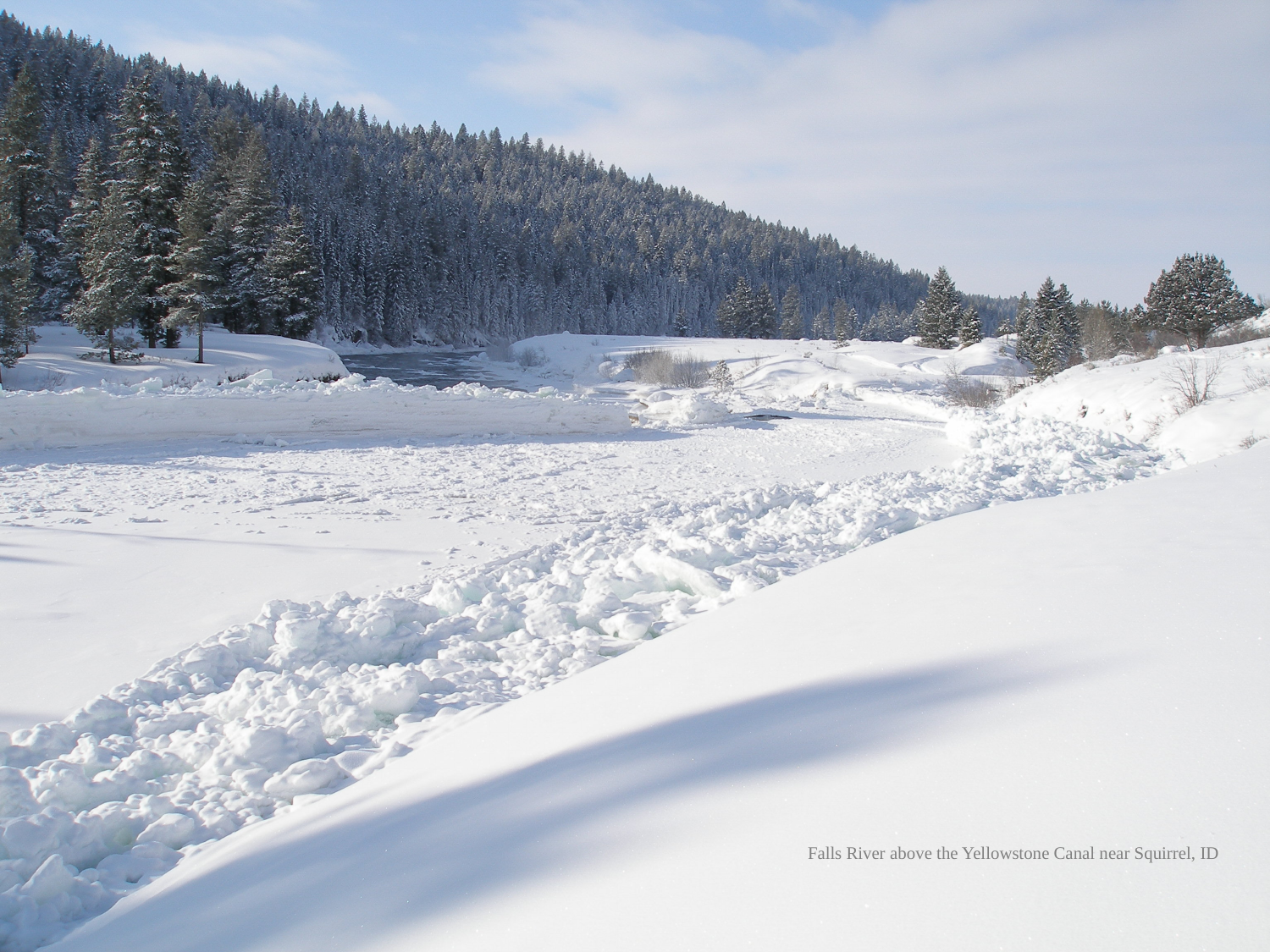

Falls River above the Yellowstone Canal near Squirrel, ID